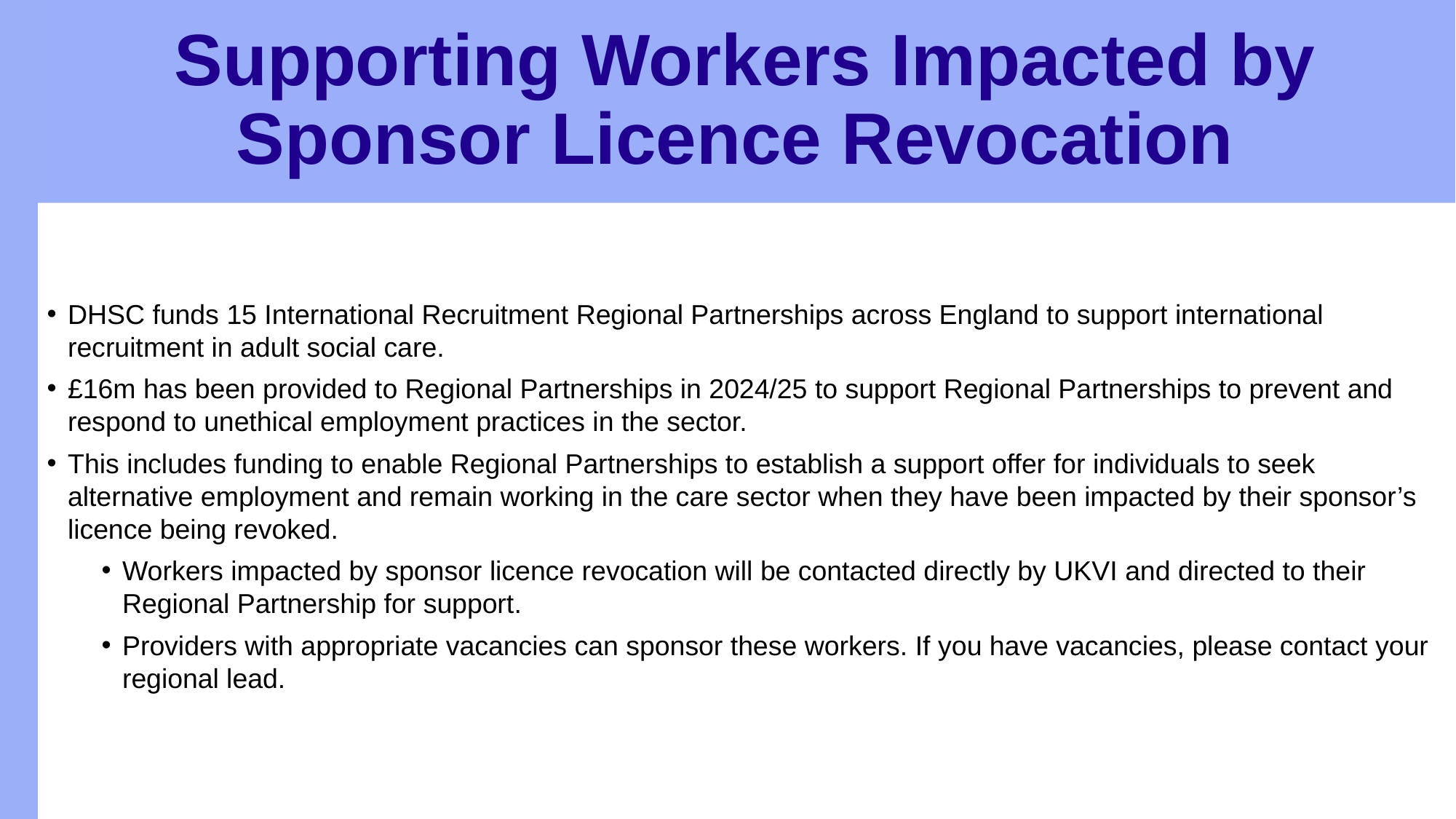

Supporting Workers Impacted by Sponsor Licence Revocation

DHSC funds 15 International Recruitment Regional Partnerships across England to support international recruitment in adult social care.
£16m has been provided to Regional Partnerships in 2024/25 to support Regional Partnerships to prevent and respond to unethical employment practices in the sector.
This includes funding to enable Regional Partnerships to establish a support offer for individuals to seek alternative employment and remain working in the care sector when they have been impacted by their sponsor’s licence being revoked.
Workers impacted by sponsor licence revocation will be contacted directly by UKVI and directed to their Regional Partnership for support.
Providers with appropriate vacancies can sponsor these workers. If you have vacancies, please contact your regional lead.